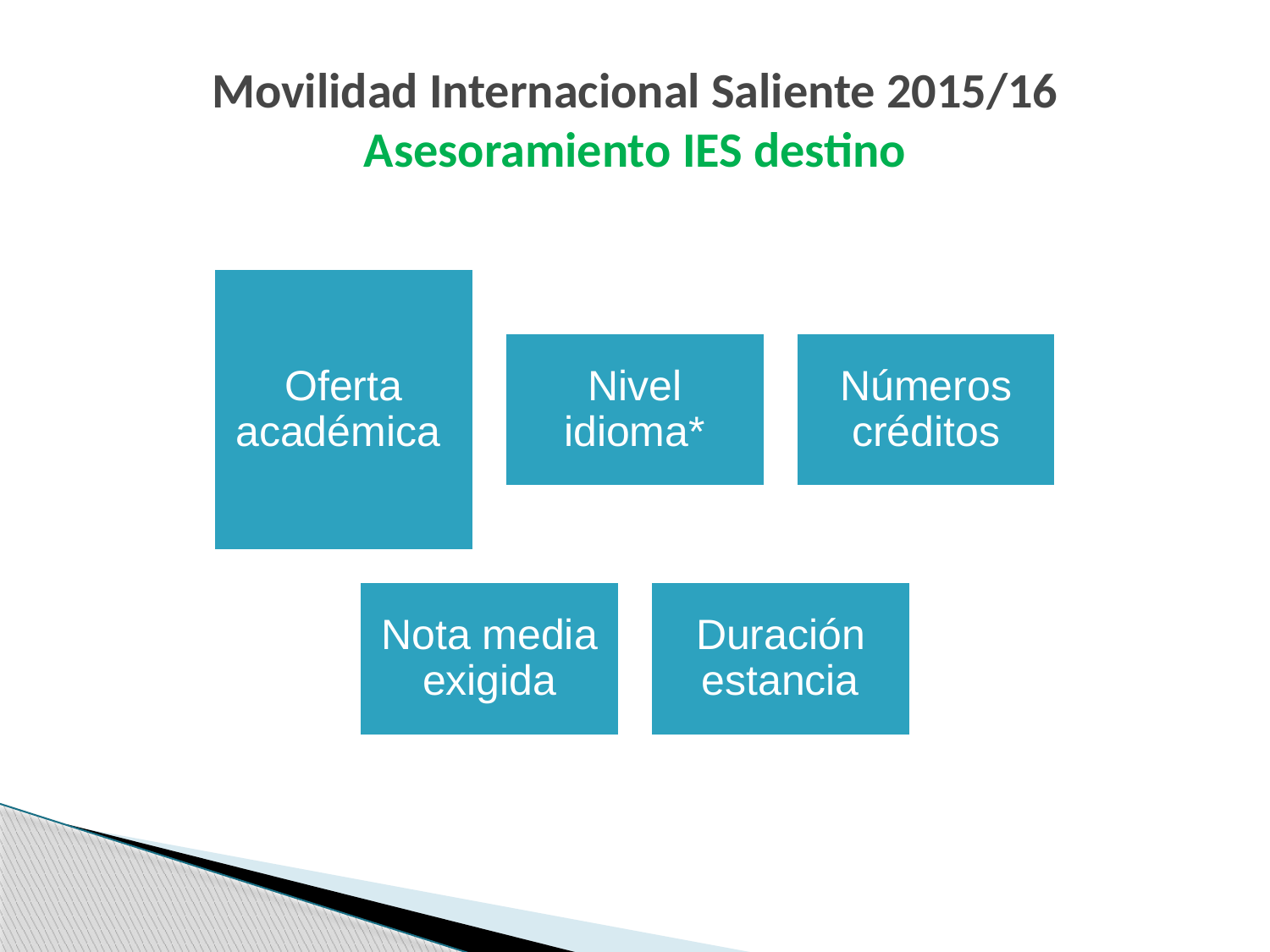

# Movilidad Internacional Saliente 2015/16 Asesoramiento IES destino
Oferta académica
Nivel idioma*
Números créditos
Nota media exigida
Duración estancia